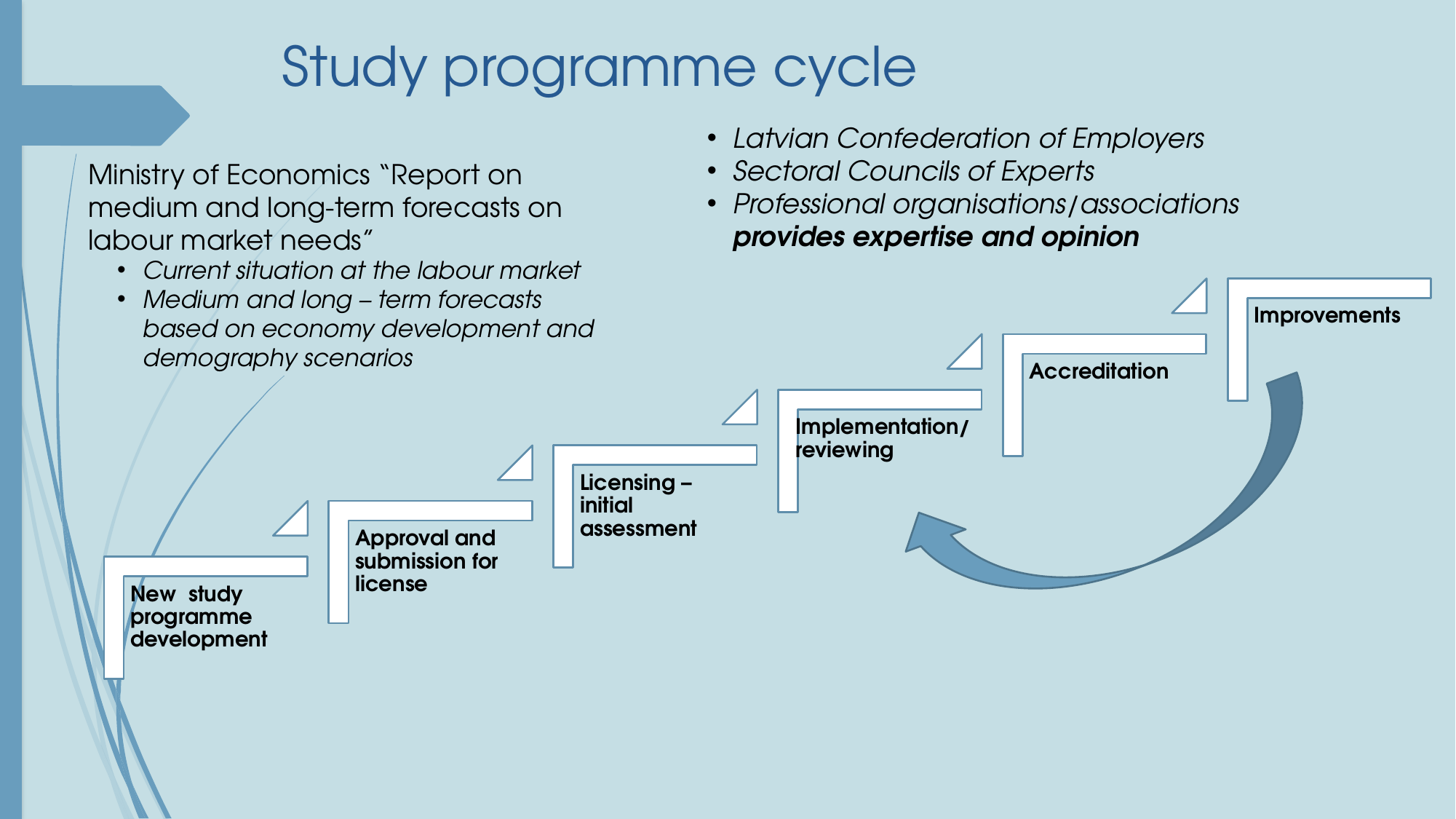

# Study programme cycle
Latvian Confederation of Employers
Sectoral Councils of Experts
Professional organisations/associations
provides expertise and opinion

Ministry of Economics “Report on medium and long-term forecasts on labour market needs”
Current situation at the labour market
Medium and long – term forecasts based on economy development and demography scenarios

New  study programme development
Approval and submission for license
Licensing – initial assessment
Implementation/ reviewing
Accreditation
Improvements